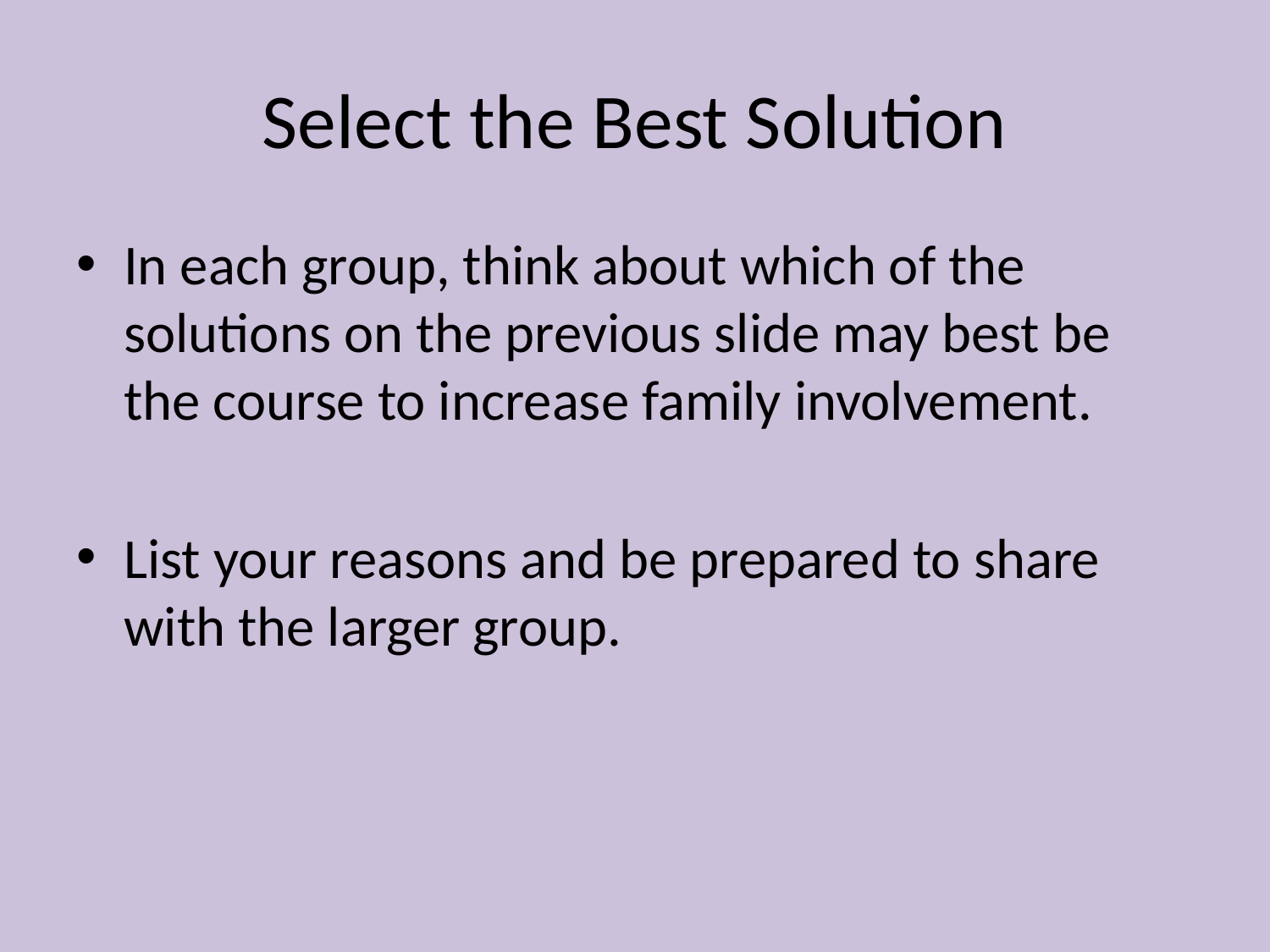

# Select the Best Solution
In each group, think about which of the solutions on the previous slide may best be the course to increase family involvement.

List your reasons and be prepared to share with the larger group.